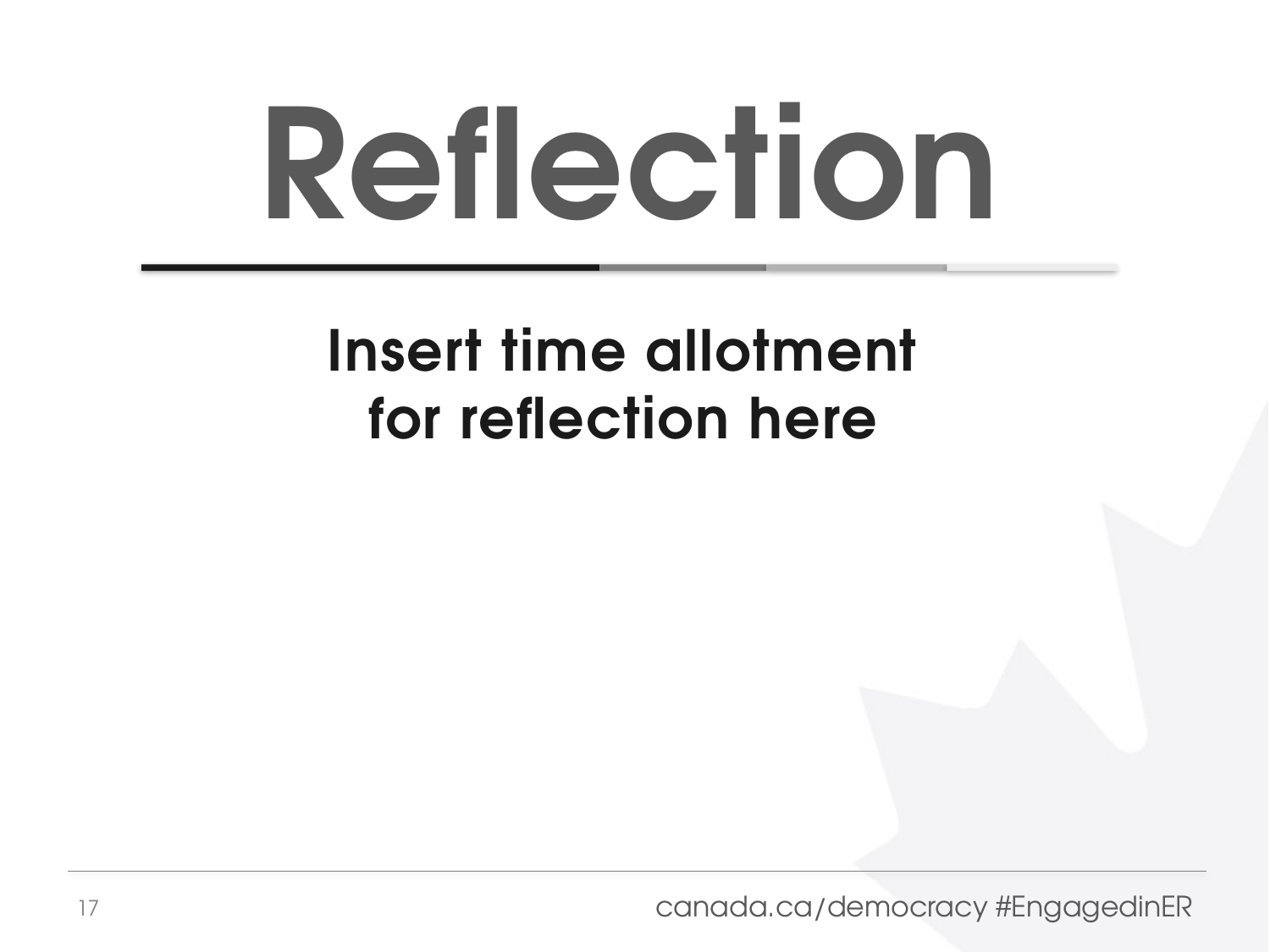

Reflection

Insert time allotment
for reflection here
17
canada.ca/democracy #EngagedinER